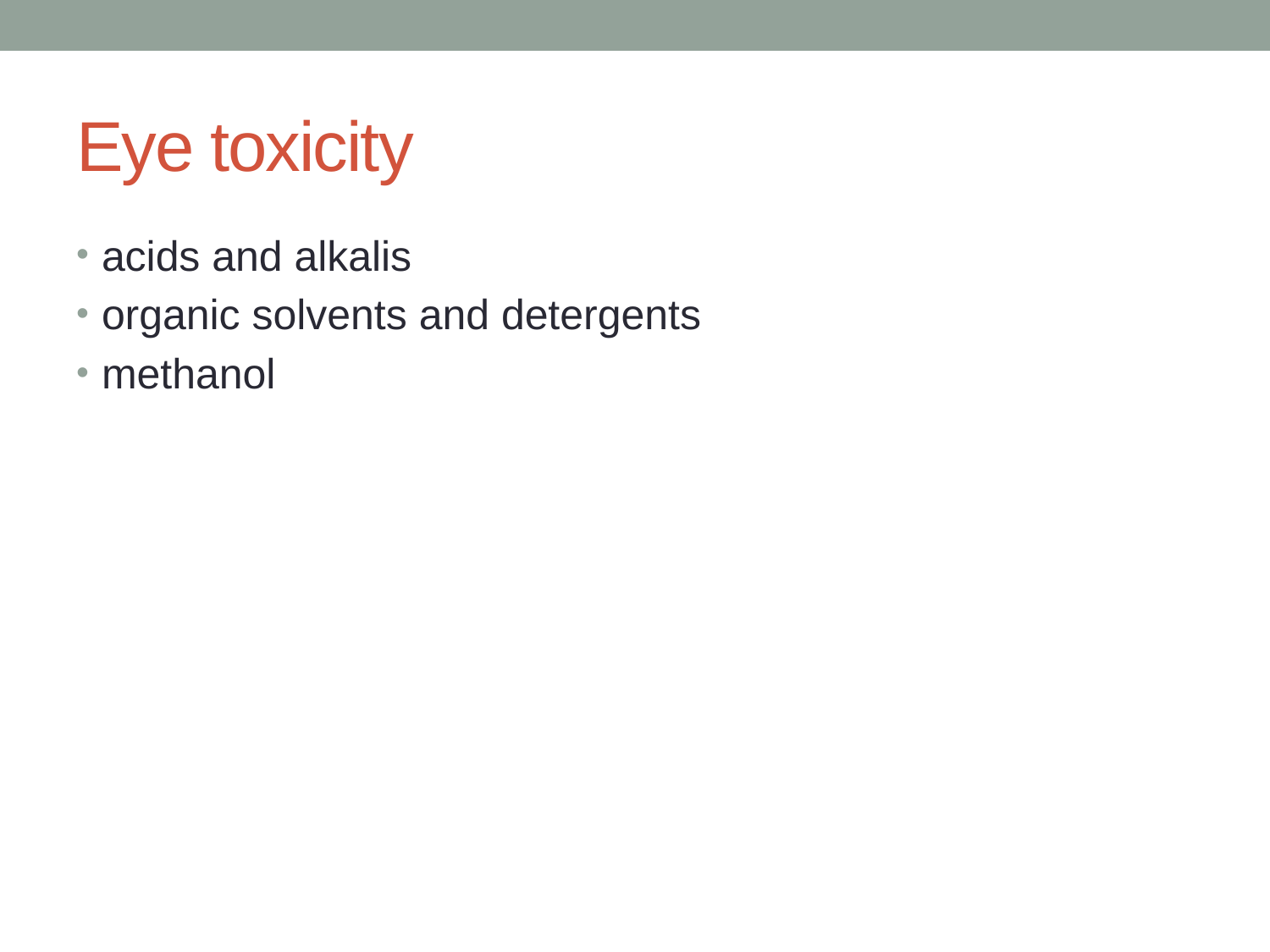

# Eye toxicity
acids and alkalis
organic solvents and detergents
methanol